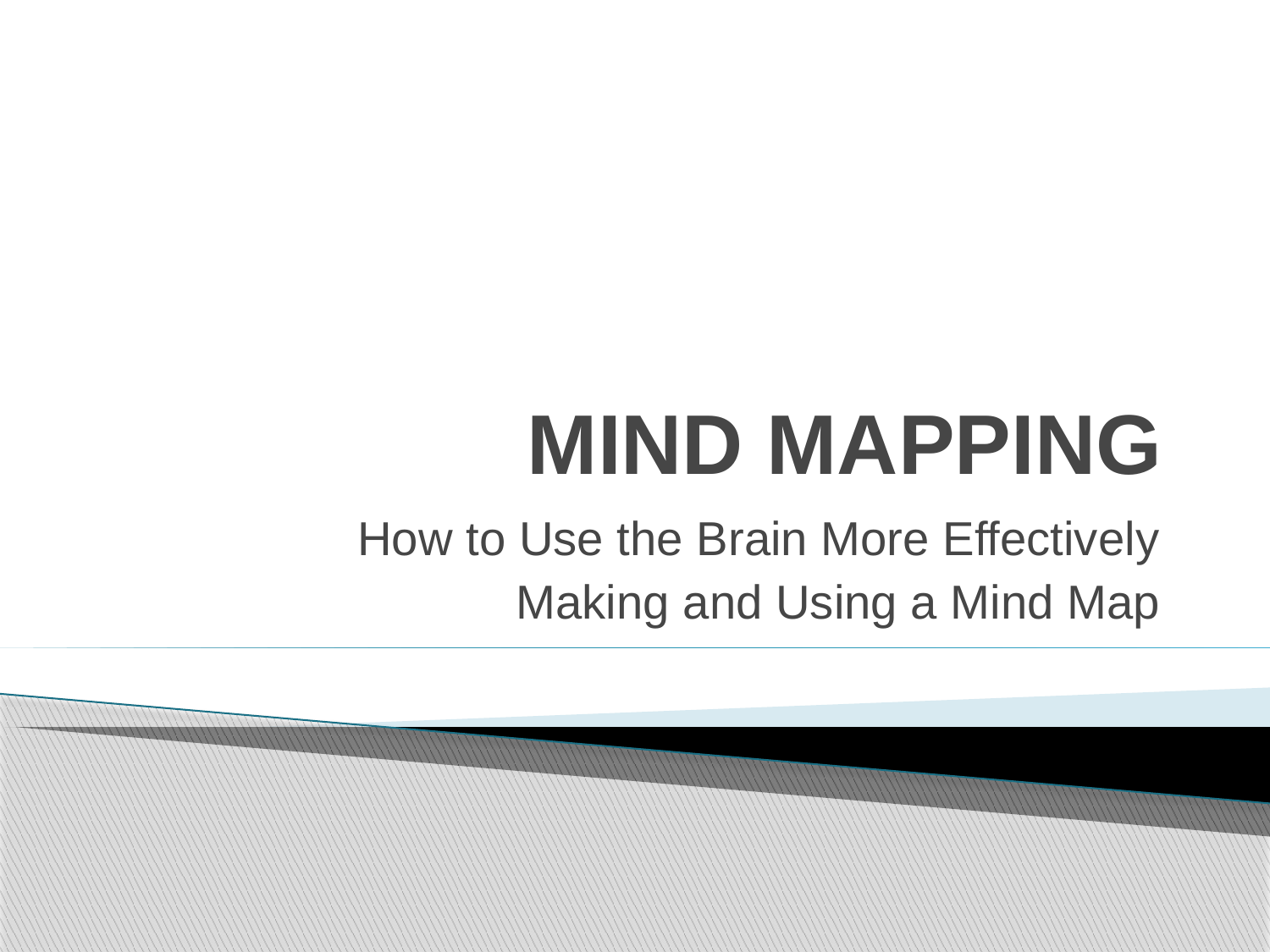

# MIND MAPPING
How to Use the Brain More Effectively
Making and Using a Mind Map